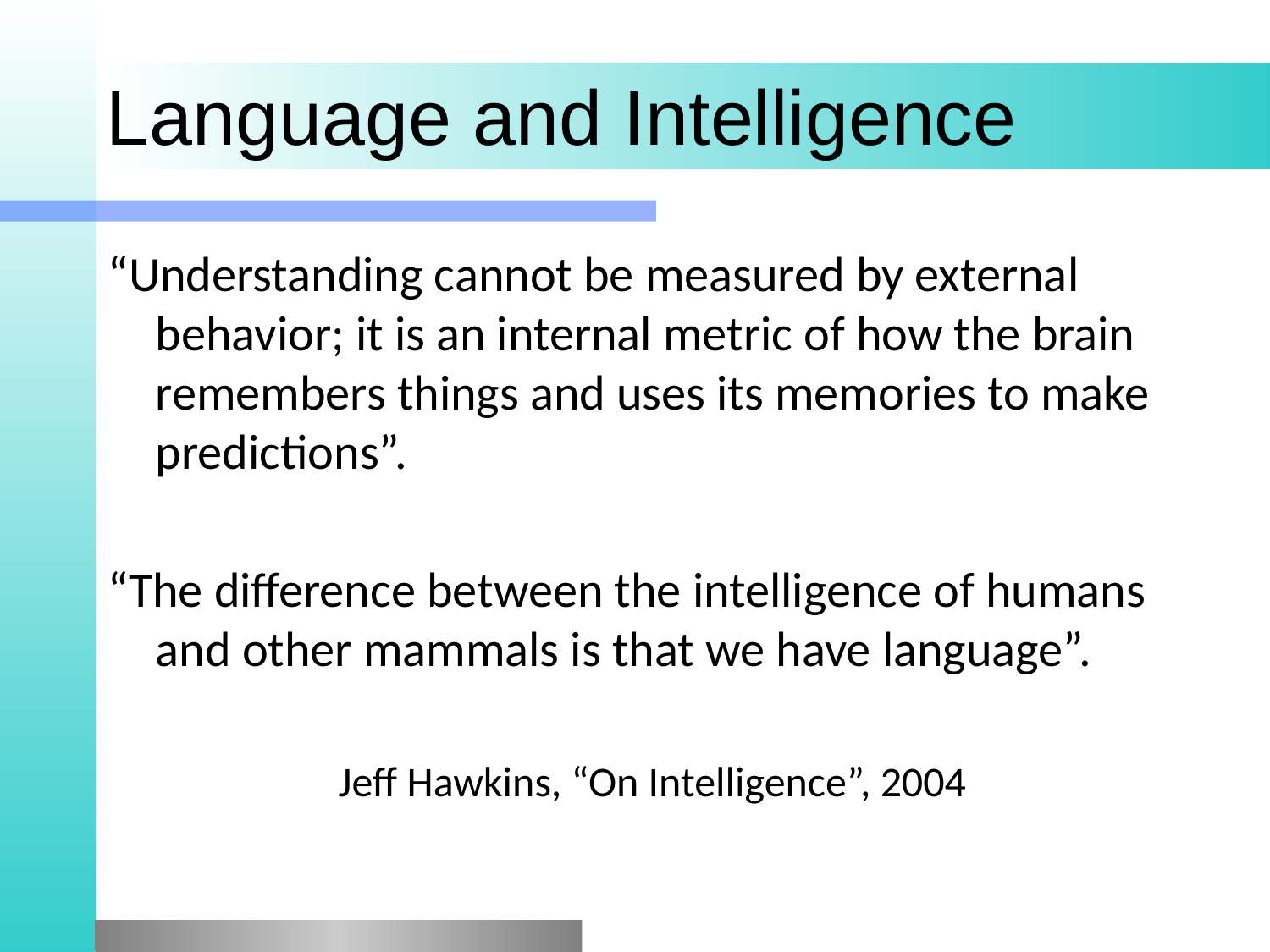

# Language and Intelligence
“Understanding cannot be measured by external behavior; it is an internal metric of how the brain remembers things and uses its memories to make predictions”.

“The difference between the intelligence of humans and other mammals is that we have language”.

		Jeff Hawkins, “On Intelligence”, 2004